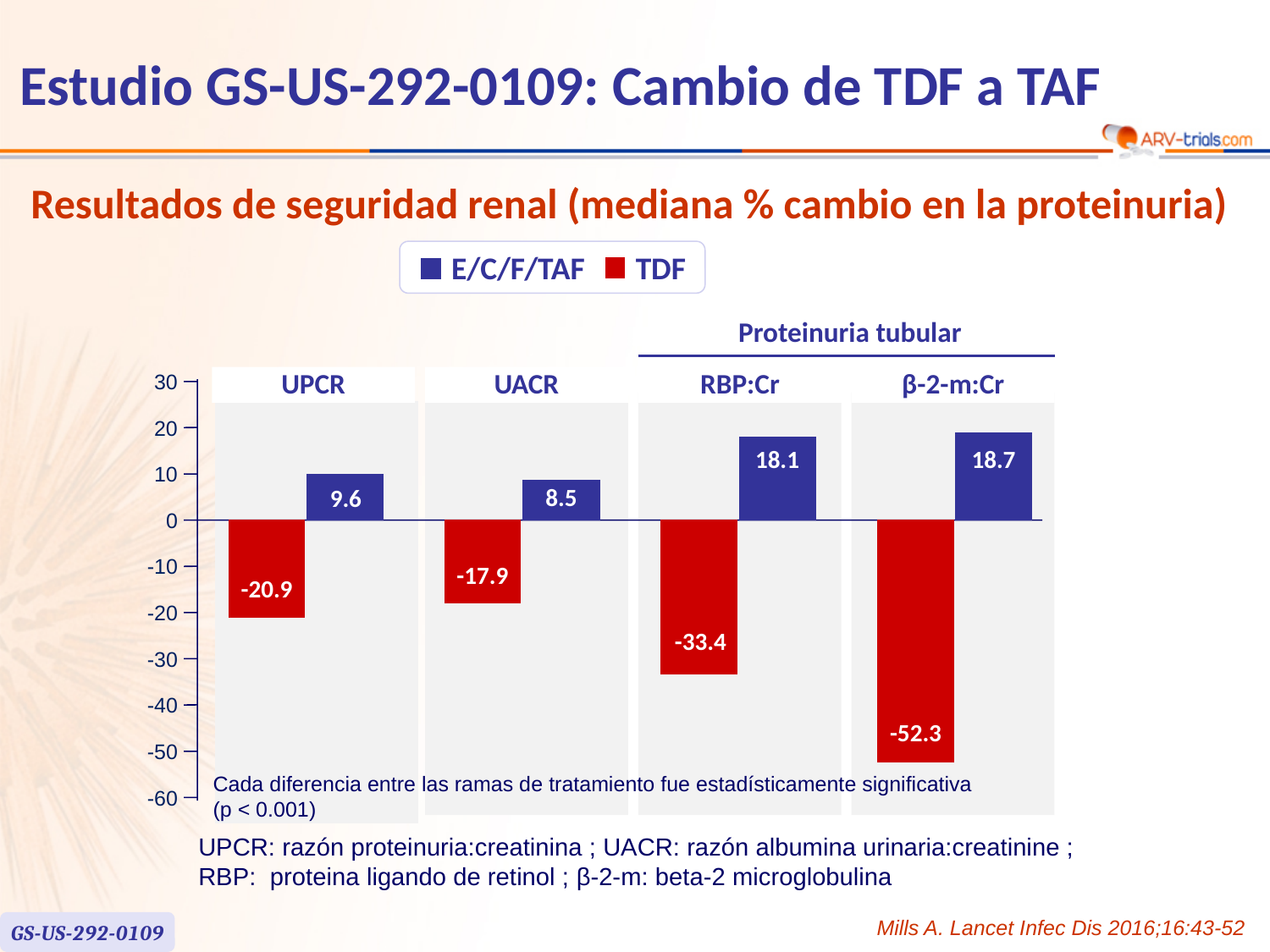

Estudio GS-US-292-0109: Cambio de TDF a TAF
# Resultados de seguridad renal (mediana % cambio en la proteinuria)

E/C/F/TAF
TDF

Proteinuria tubular
30
UPCR
UACR
RBP:Cr
β-2-m:Cr

20
18.1
18.7
10
8.5
9.6
0
-10
-17.9
-20.9
-20
-33.4
-30
-40
-52.3
-50
Cada diferencia entre las ramas de tratamiento fue estadísticamente significativa (p < 0.001)
-60
UPCR: razón proteinuria:creatinina ; UACR: razón albumina urinaria:creatinine ;
RBP:  proteina ligando de retinol ; β-2-m: beta-2 microglobulina
Mills A. Lancet Infec Dis 2016;16:43-52
GS-US-292-0109